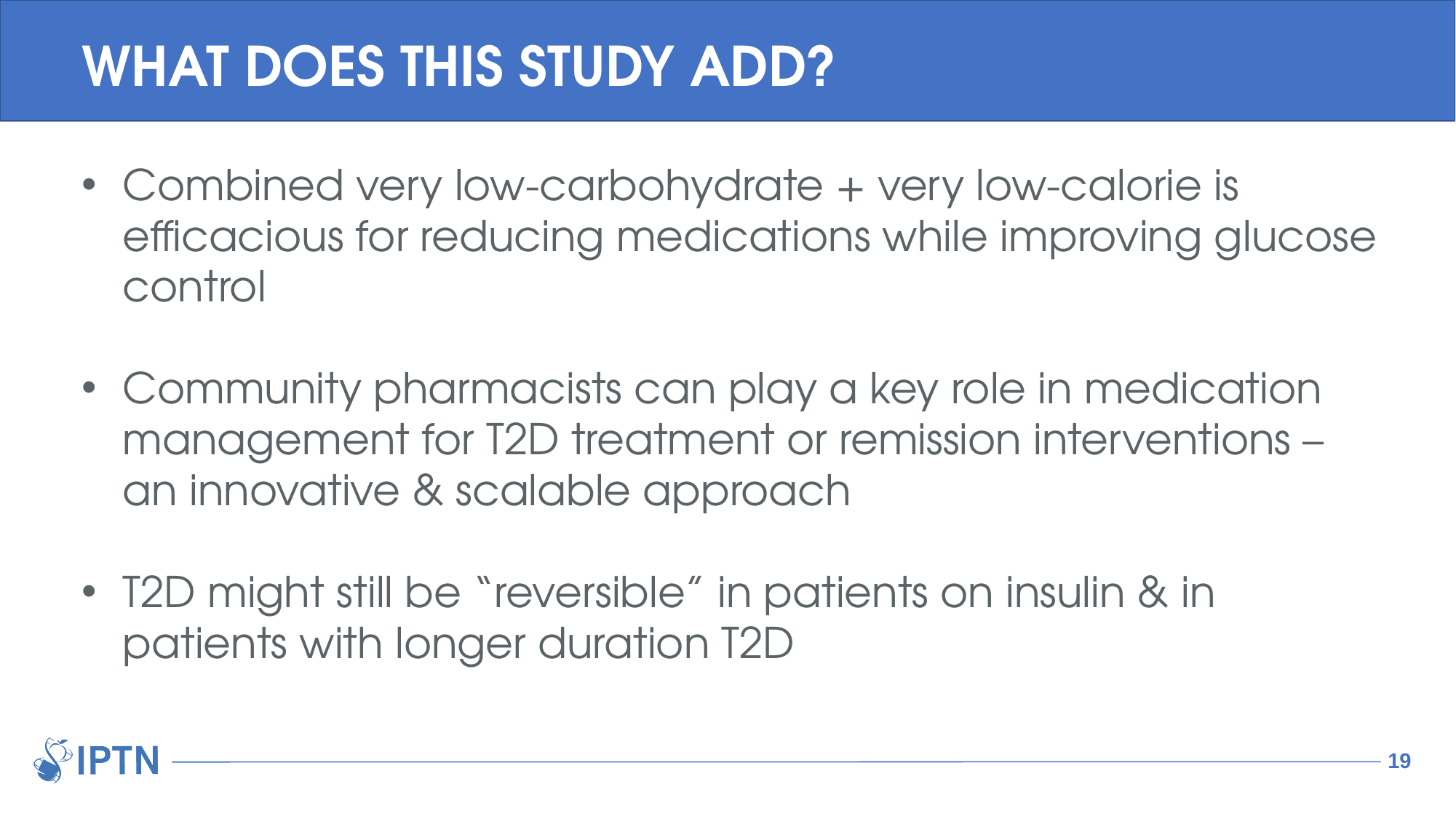

# WHAT DOES THIS STUDY ADD?
Combined very low-carbohydrate + very low-calorie is efficacious for reducing medications while improving glucose control

Community pharmacists can play a key role in medication management for T2D treatment or remission interventions – an innovative & scalable approach

T2D might still be “reversible” in patients on insulin & in patients with longer duration T2D

19